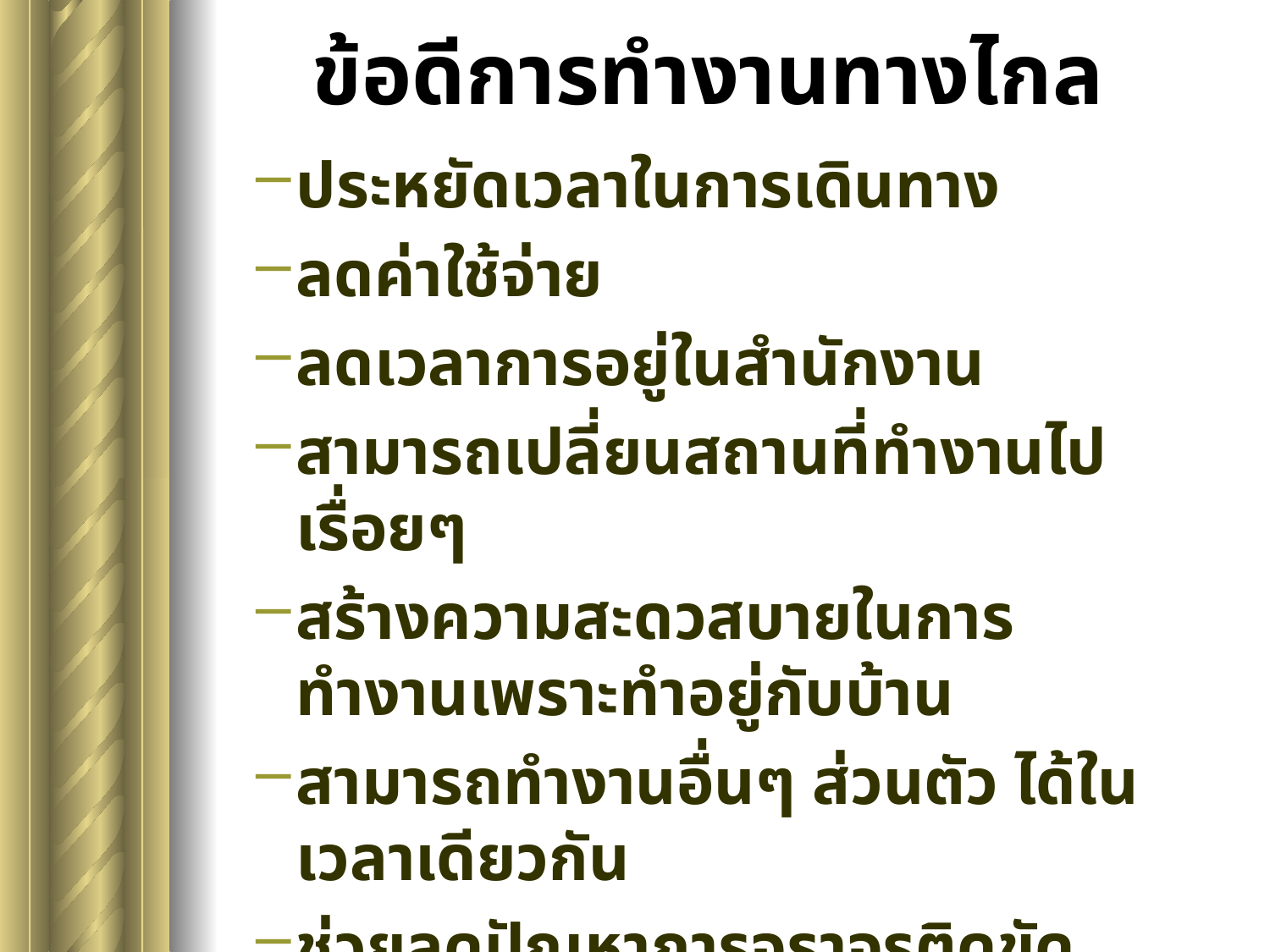

# ข้อดีการทำงานทางไกล
ประหยัดเวลาในการเดินทาง
ลดค่าใช้จ่าย
ลดเวลาการอยู่ในสำนักงาน
สามารถเปลี่ยนสถานที่ทำงานไปเรื่อยๆ
สร้างความสะดวสบายในการทำงานเพราะทำอยู่กับบ้าน
สามารถทำงานอื่นๆ ส่วนตัว ได้ในเวลาเดียวกัน
ช่วยลดปัญหาการจราจรติดขัด และมลภาวะ